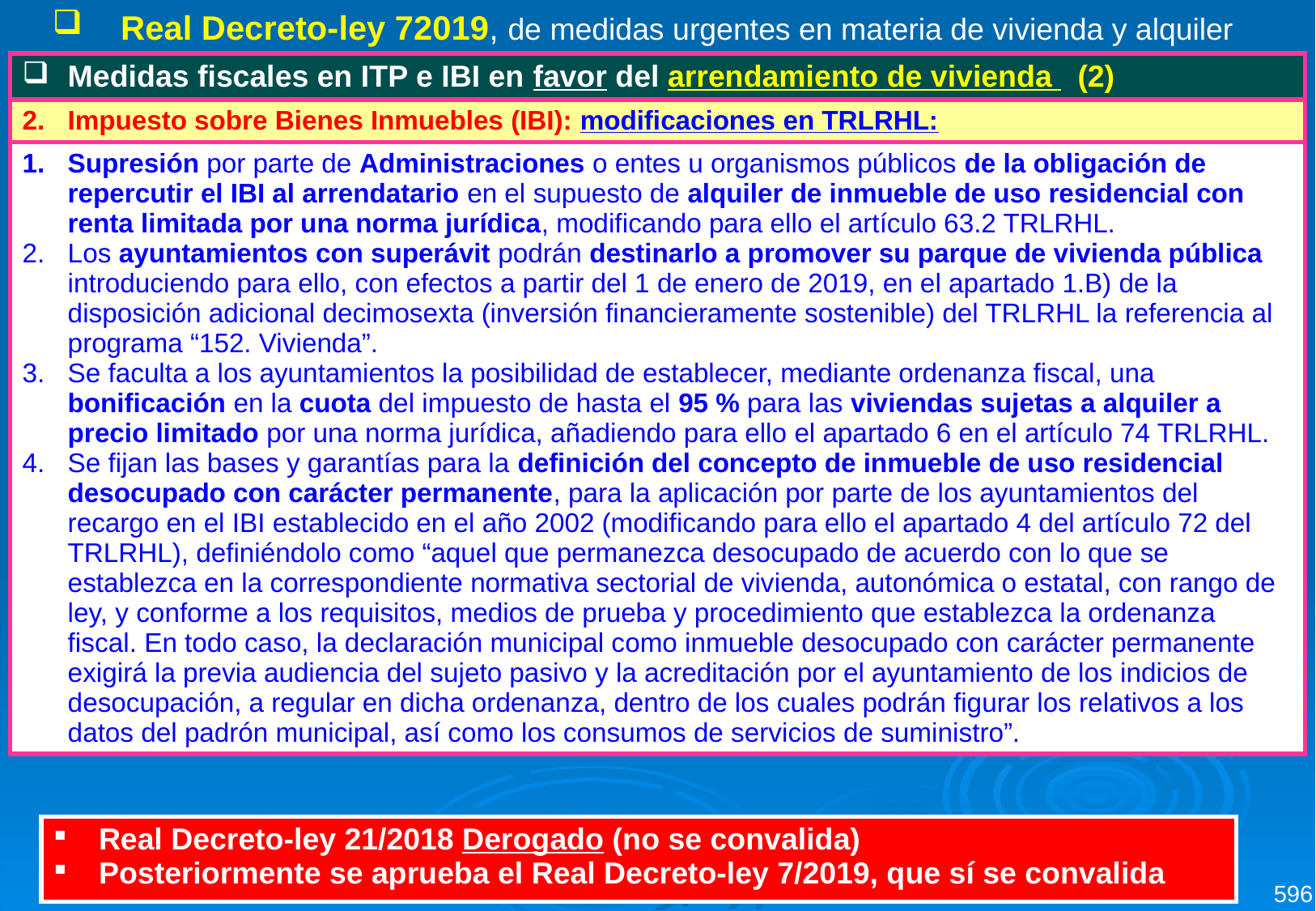

Real Decreto-ley 72019, de medidas urgentes en materia de vivienda y alquiler
| Medidas fiscales en ITP e IBI en favor del arrendamiento de vivienda (2) |
| --- |
| Impuesto sobre Bienes Inmuebles (IBI): modificaciones en TRLRHL: |
| Supresión por parte de Administraciones o entes u organismos públicos de la obligación de repercutir el IBI al arrendatario en el supuesto de alquiler de inmueble de uso residencial con renta limitada por una norma jurídica, modificando para ello el artículo 63.2 TRLRHL. Los ayuntamientos con superávit podrán destinarlo a promover su parque de vivienda pública introduciendo para ello, con efectos a partir del 1 de enero de 2019, en el apartado 1.B) de la disposición adicional decimosexta (inversión financieramente sostenible) del TRLRHL la referencia al programa “152. Vivienda”. Se faculta a los ayuntamientos la posibilidad de establecer, mediante ordenanza fiscal, una bonificación en la cuota del impuesto de hasta el 95 % para las viviendas sujetas a alquiler a precio limitado por una norma jurídica, añadiendo para ello el apartado 6 en el artículo 74 TRLRHL. Se fijan las bases y garantías para la definición del concepto de inmueble de uso residencial desocupado con carácter permanente, para la aplicación por parte de los ayuntamientos del recargo en el IBI establecido en el año 2002 (modificando para ello el apartado 4 del artículo 72 del TRLRHL), definiéndolo como “aquel que permanezca desocupado de acuerdo con lo que se establezca en la correspondiente normativa sectorial de vivienda, autonómica o estatal, con rango de ley, y conforme a los requisitos, medios de prueba y procedimiento que establezca la ordenanza fiscal. En todo caso, la declaración municipal como inmueble desocupado con carácter permanente exigirá la previa audiencia del sujeto pasivo y la acreditación por el ayuntamiento de los indicios de desocupación, a regular en dicha ordenanza, dentro de los cuales podrán figurar los relativos a los datos del padrón municipal, así como los consumos de servicios de suministro”. |
| Real Decreto-ley 21/2018 Derogado (no se convalida) Posteriormente se aprueba el Real Decreto-ley 7/2019, que sí se convalida |
| --- |
596